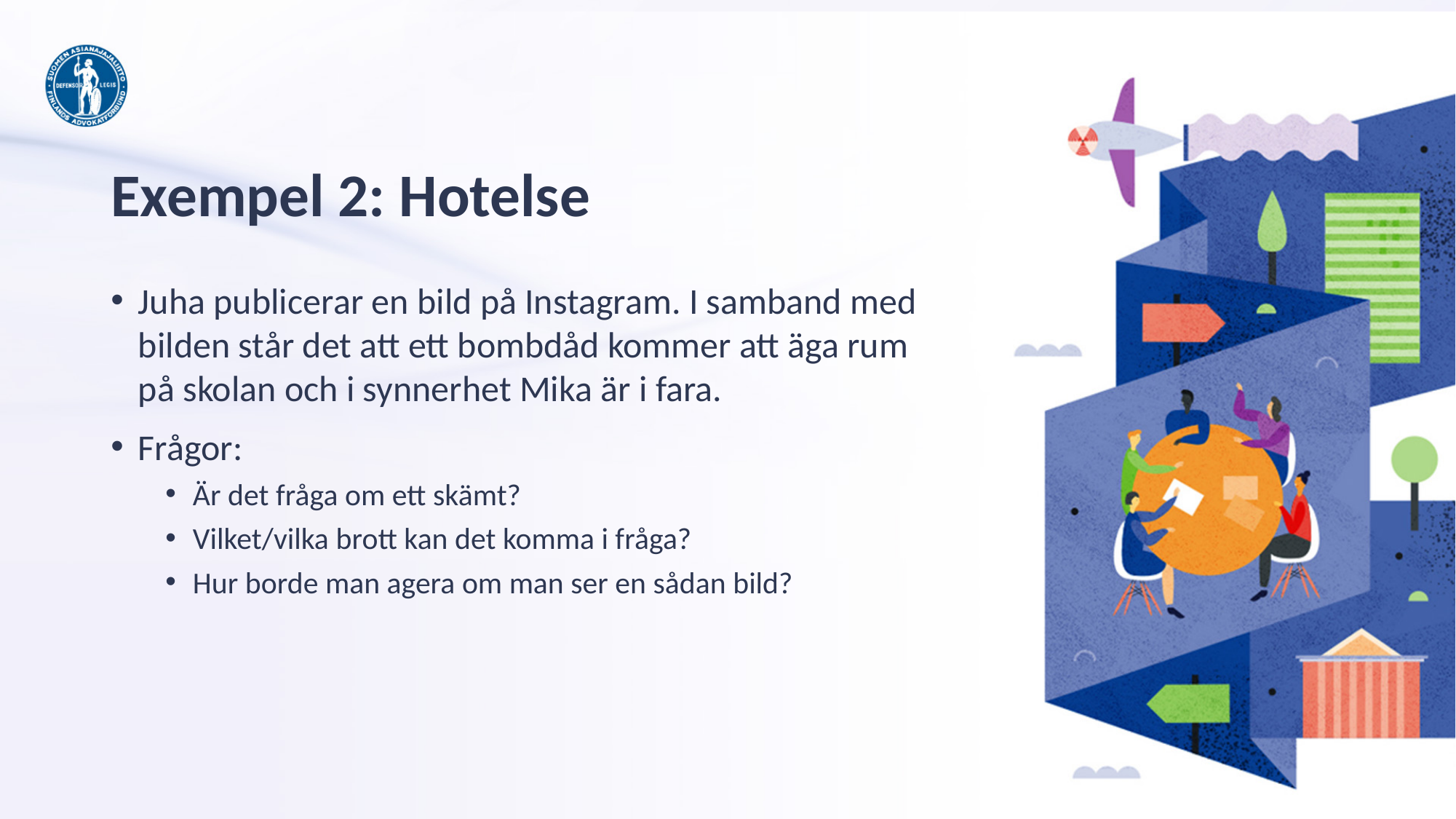

# Exempel 2: Hotelse
Juha publicerar en bild på Instagram. I samband med bilden står det att ett bombdåd kommer att äga rum på skolan och i synnerhet Mika är i fara.
Frågor:
Är det fråga om ett skämt?
Vilket/vilka brott kan det komma i fråga?
Hur borde man agera om man ser en sådan bild?